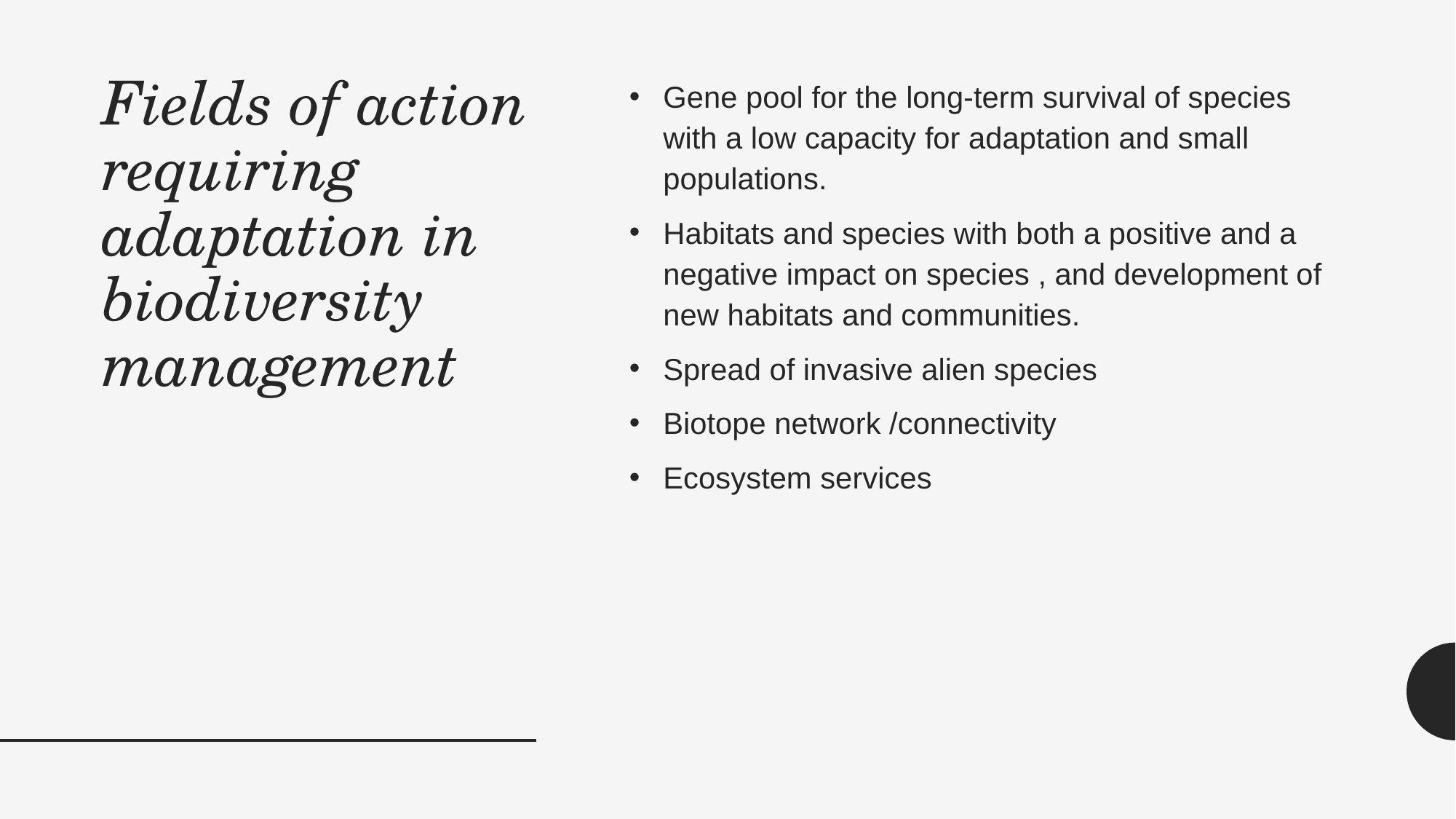

# Fields of action requiring adaptation in biodiversity management
Gene pool for the long-term survival of species with a low capacity for adaptation and small populations.
Habitats and species with both a positive and a negative impact on species , and development of new habitats and communities.
Spread of invasive alien species
Biotope network /connectivity
Ecosystem services